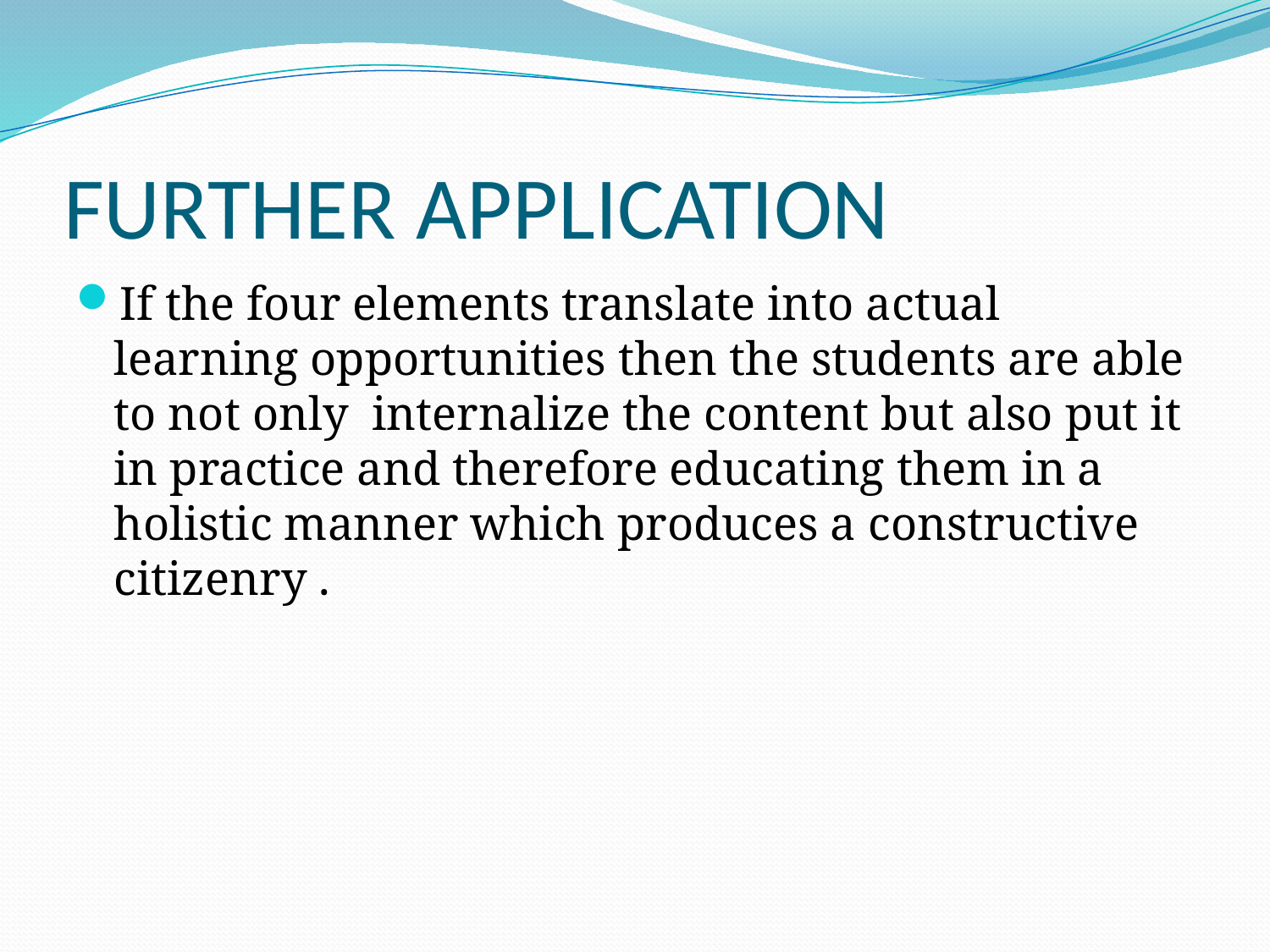

# FURTHER APPLICATION
If the four elements translate into actual learning opportunities then the students are able to not only  internalize the content but also put it in practice and therefore educating them in a holistic manner which produces a constructive citizenry .